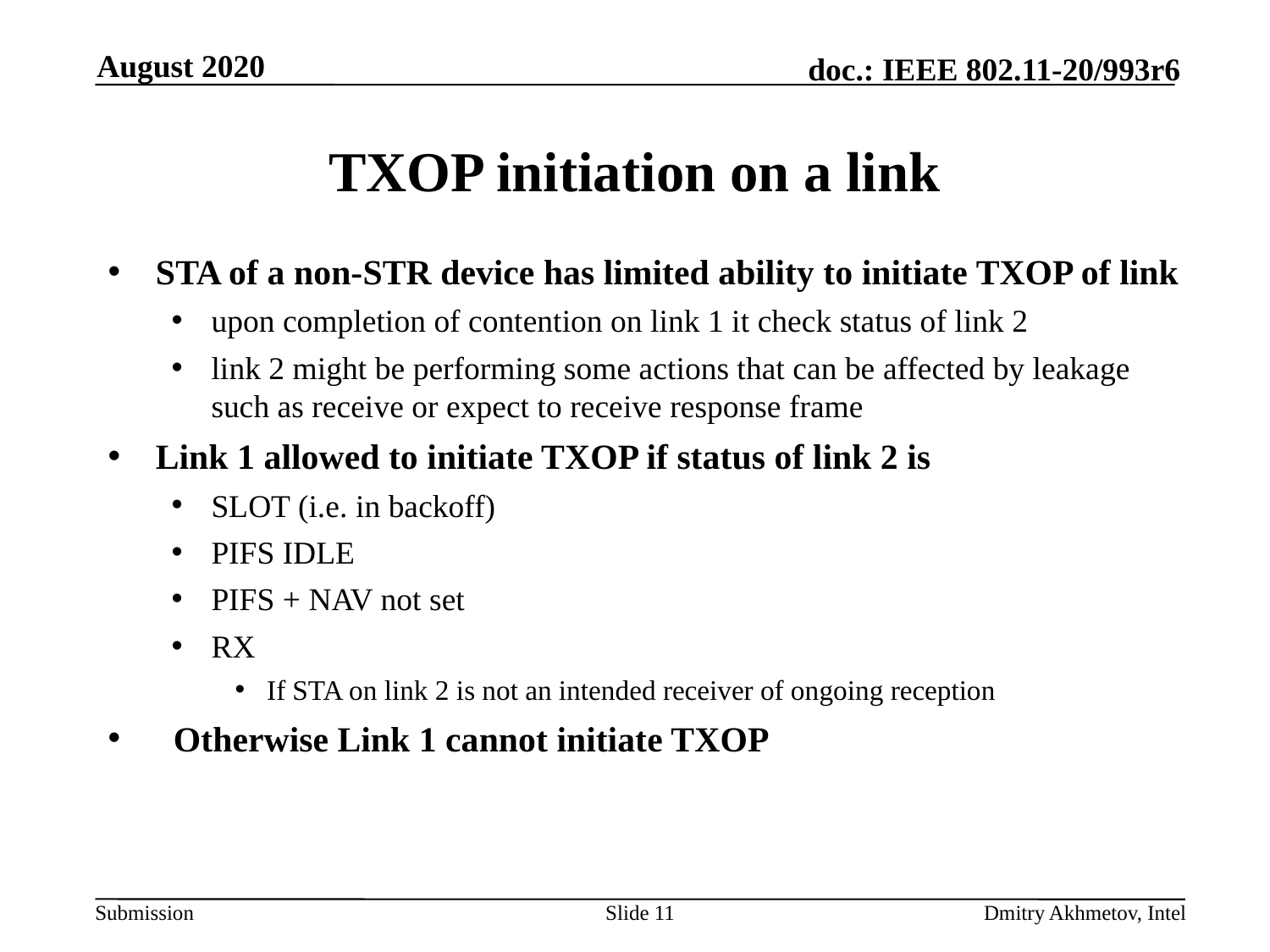

August 2020
# TXOP initiation on a link
STA of a non-STR device has limited ability to initiate TXOP of link
upon completion of contention on link 1 it check status of link 2
link 2 might be performing some actions that can be affected by leakage such as receive or expect to receive response frame
Link 1 allowed to initiate TXOP if status of link 2 is
SLOT (i.e. in backoff)
PIFS IDLE
PIFS + NAV not set
RX
If STA on link 2 is not an intended receiver of ongoing reception
  Otherwise Link 1 cannot initiate TXOP
Slide 11
Dmitry Akhmetov, Intel